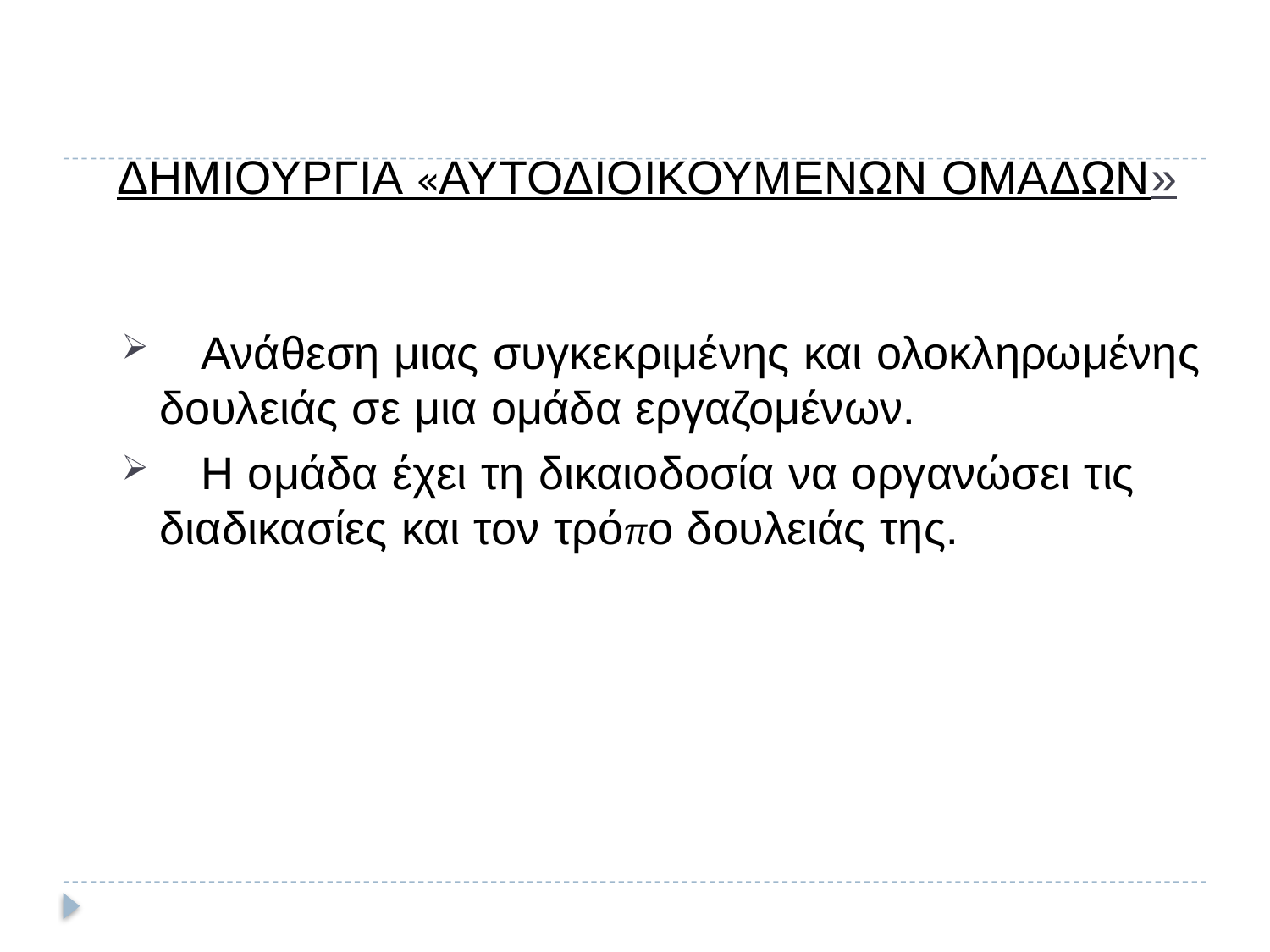

# ΔΗΜΙΟΥΡΓΙΑ «ΑΥΤΟΔΙΟΙΚΟΥΜΕΝΩΝ ΟΜΑΔΩΝ»
   Ανάθεση μιας συγκεκριμένης και ολοκληρωμένης δουλειάς σε μια ομάδα εργαζομένων.
   Η ομάδα έχει τη δικαιοδοσία να οργανώσει τις διαδικασίες και τον τρόπο δουλειάς της.